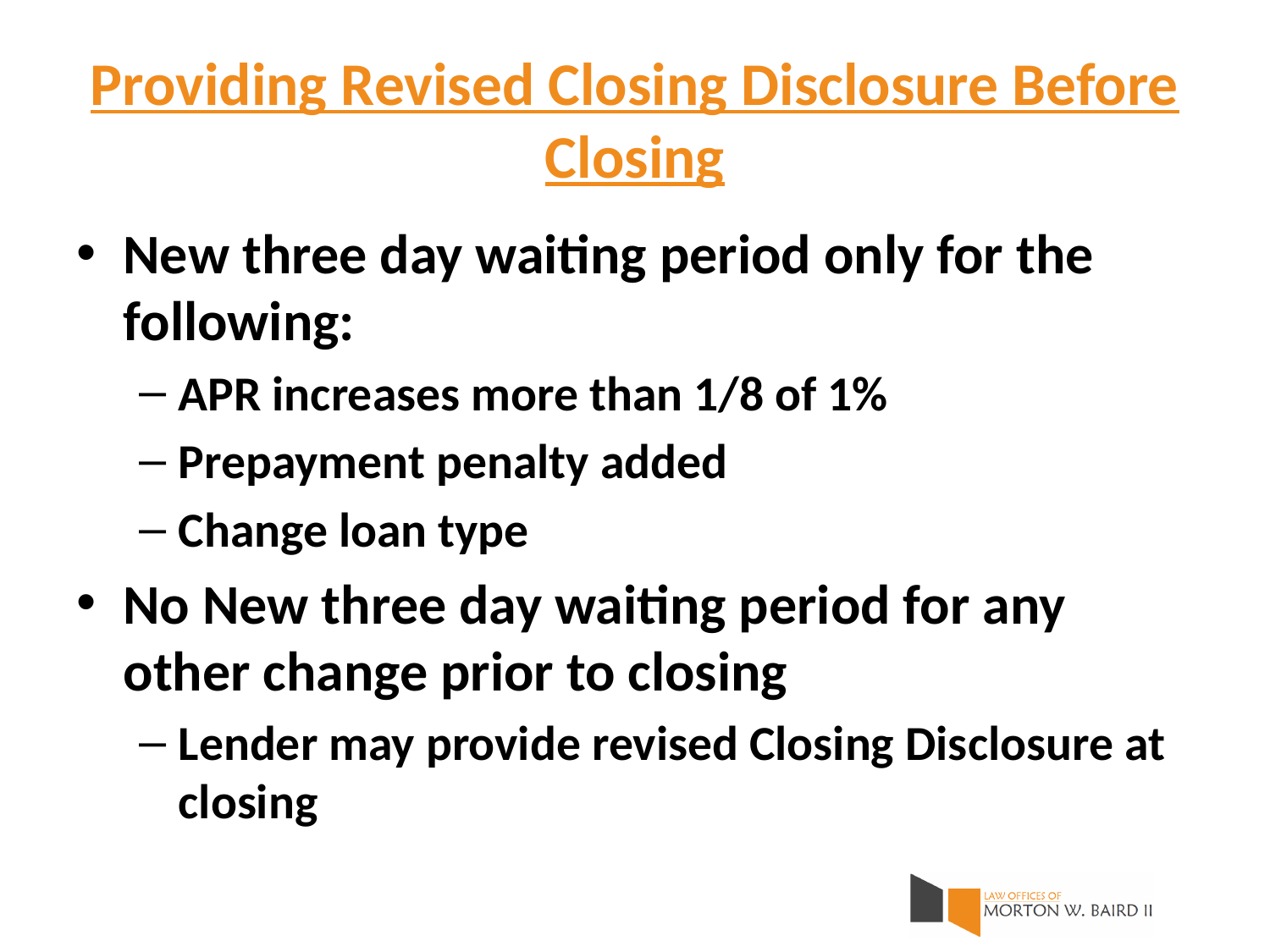

# Providing Revised Closing Disclosure Before Closing
New three day waiting period only for the following:
APR increases more than 1/8 of 1%
Prepayment penalty added
Change loan type
No New three day waiting period for any other change prior to closing
Lender may provide revised Closing Disclosure at closing